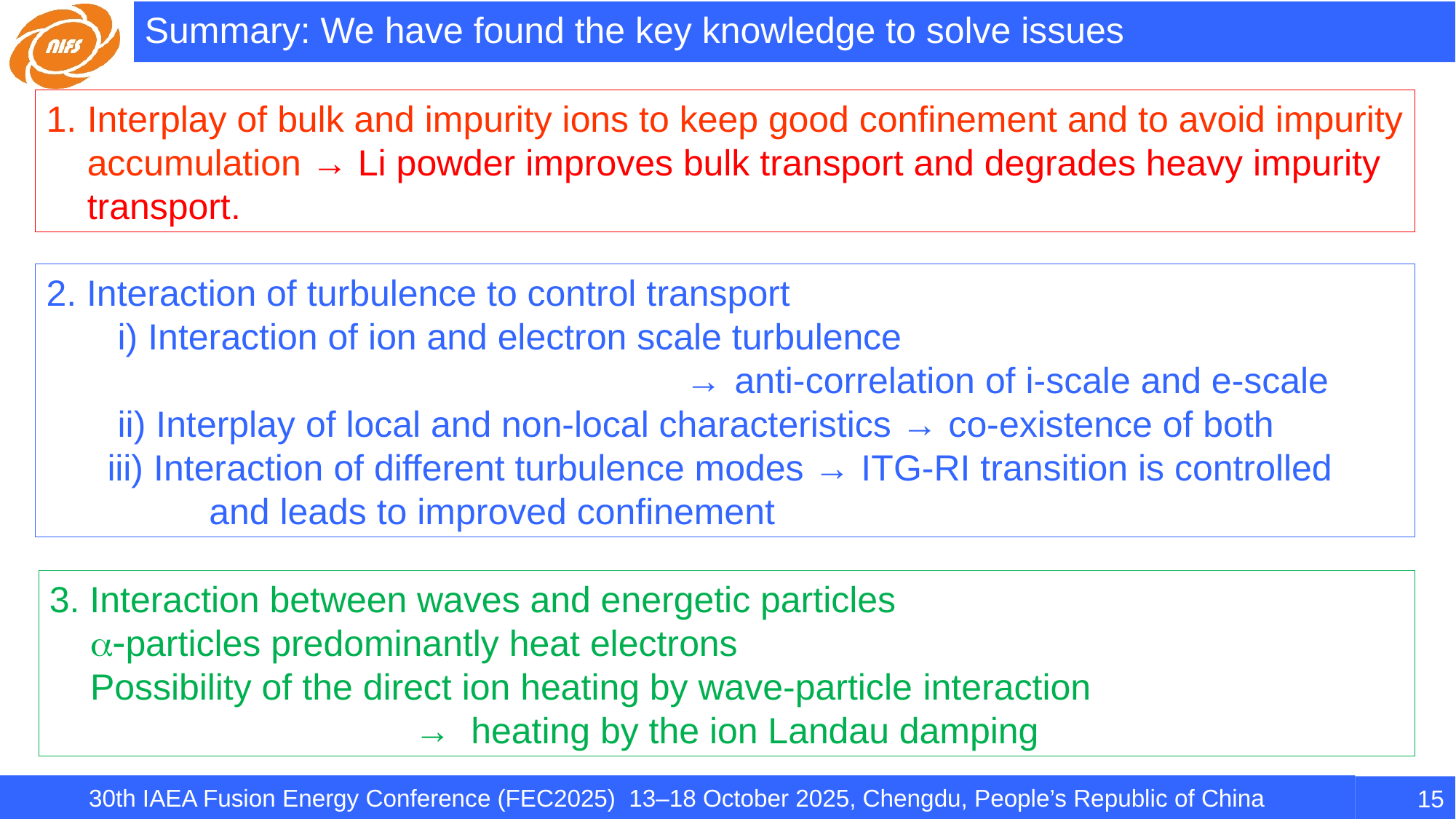

Summary: We have found the key knowledge to solve issues
Interplay of bulk and impurity ions to keep good confinement and to avoid impurity accumulation → Li powder improves bulk transport and degrades heavy impurity transport.
2. Interaction of turbulence to control transport
       i) Interaction of ion and electron scale turbulence
                                                               → anti-correlation of i-scale and e-scale
       ii) Interplay of local and non-local characteristics → co-existence of both
      iii) Interaction of different turbulence modes → ITG-RI transition is controlled
                and leads to improved confinement
3. Interaction between waves and energetic particles
α−particles predominantly heat electrons
Possibility of the direct ion heating by wave-particle interaction
→  heating by the ion Landau damping
30th IAEA Fusion Energy Conference (FEC2025)  13–18 October 2025, Chengdu, People’s Republic of China
15